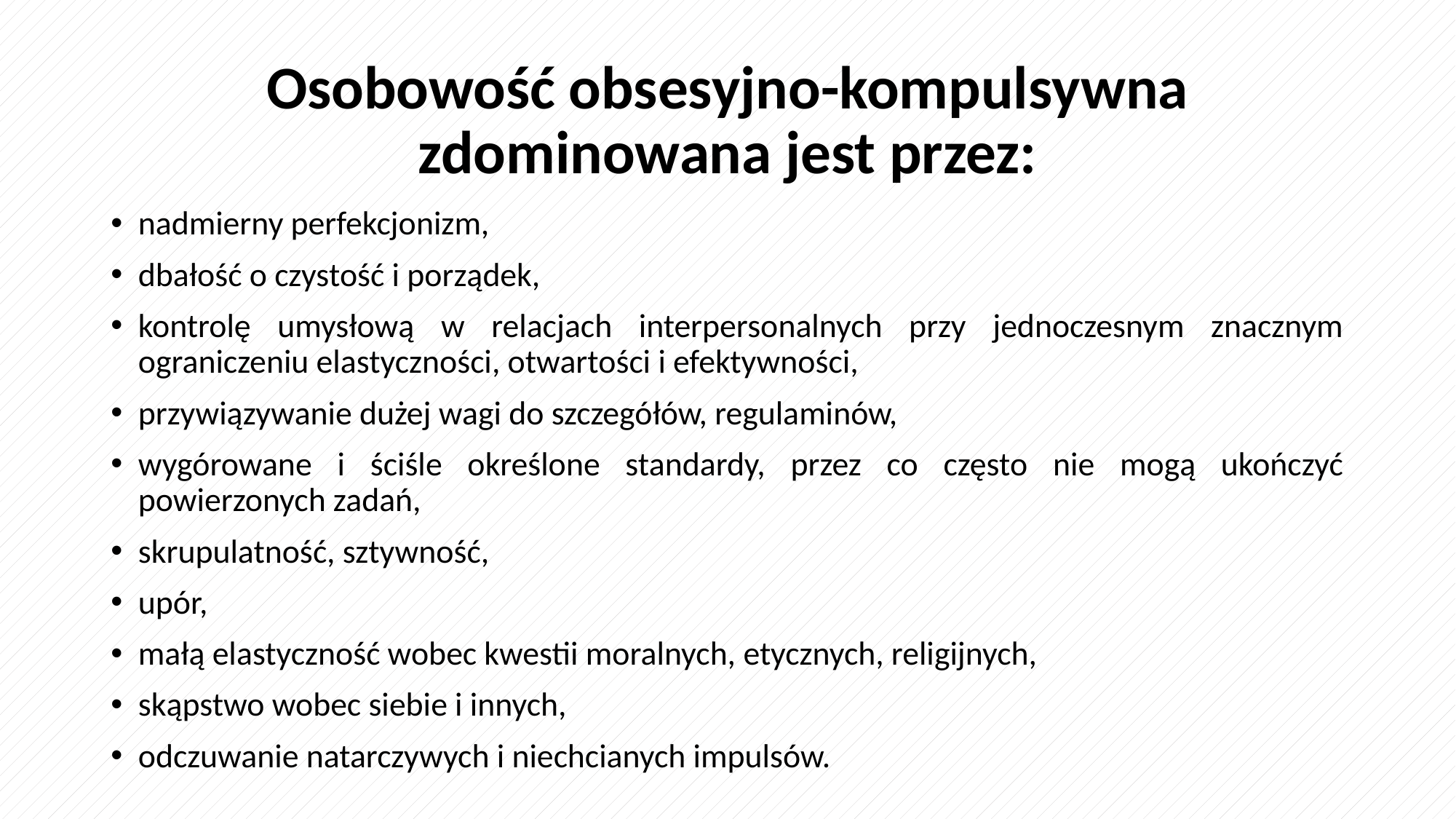

# Osobowość obsesyjno-kompulsywna zdominowana jest przez:
nadmierny perfekcjonizm,
dbałość o czystość i porządek,
kontrolę umysłową w relacjach interpersonalnych przy jednoczesnym znacznym ograniczeniu elastyczności, otwartości i efektywności,
przywiązywanie dużej wagi do szczegółów, regulaminów,
wygórowane i ściśle określone standardy, przez co często nie mogą ukończyć powierzonych zadań,
skrupulatność, sztywność,
upór,
małą elastyczność wobec kwestii moralnych, etycznych, religijnych,
skąpstwo wobec siebie i innych,
odczuwanie natarczywych i niechcianych impulsów.